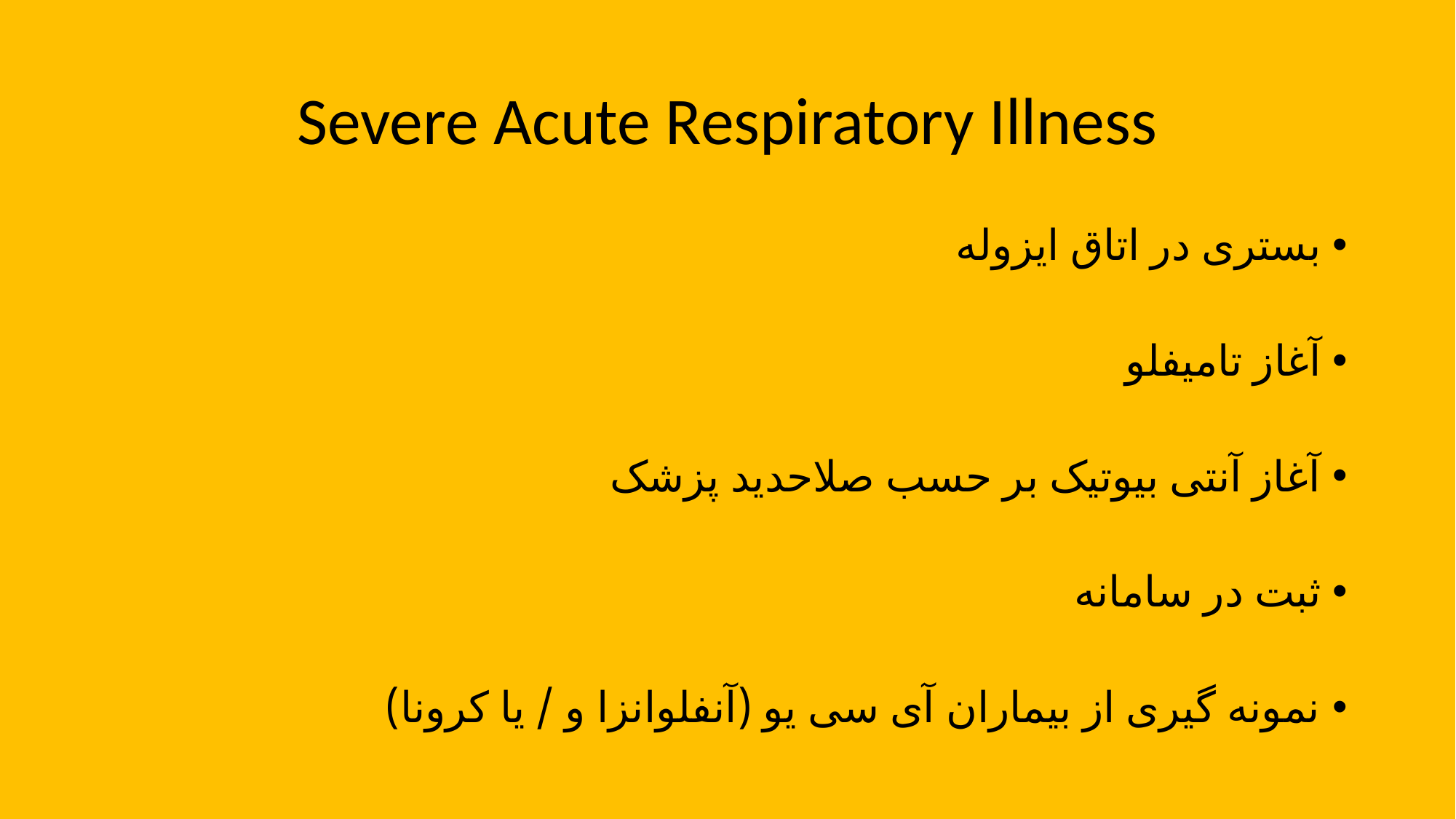

# Severe Acute Respiratory Illness
بستری در اتاق ایزوله

آغاز تامیفلو

آغاز آنتی بیوتیک بر حسب صلاحدید پزشک

ثبت در سامانه

نمونه گیری از بیماران آی سی یو (آنفلوانزا و / یا کرونا)